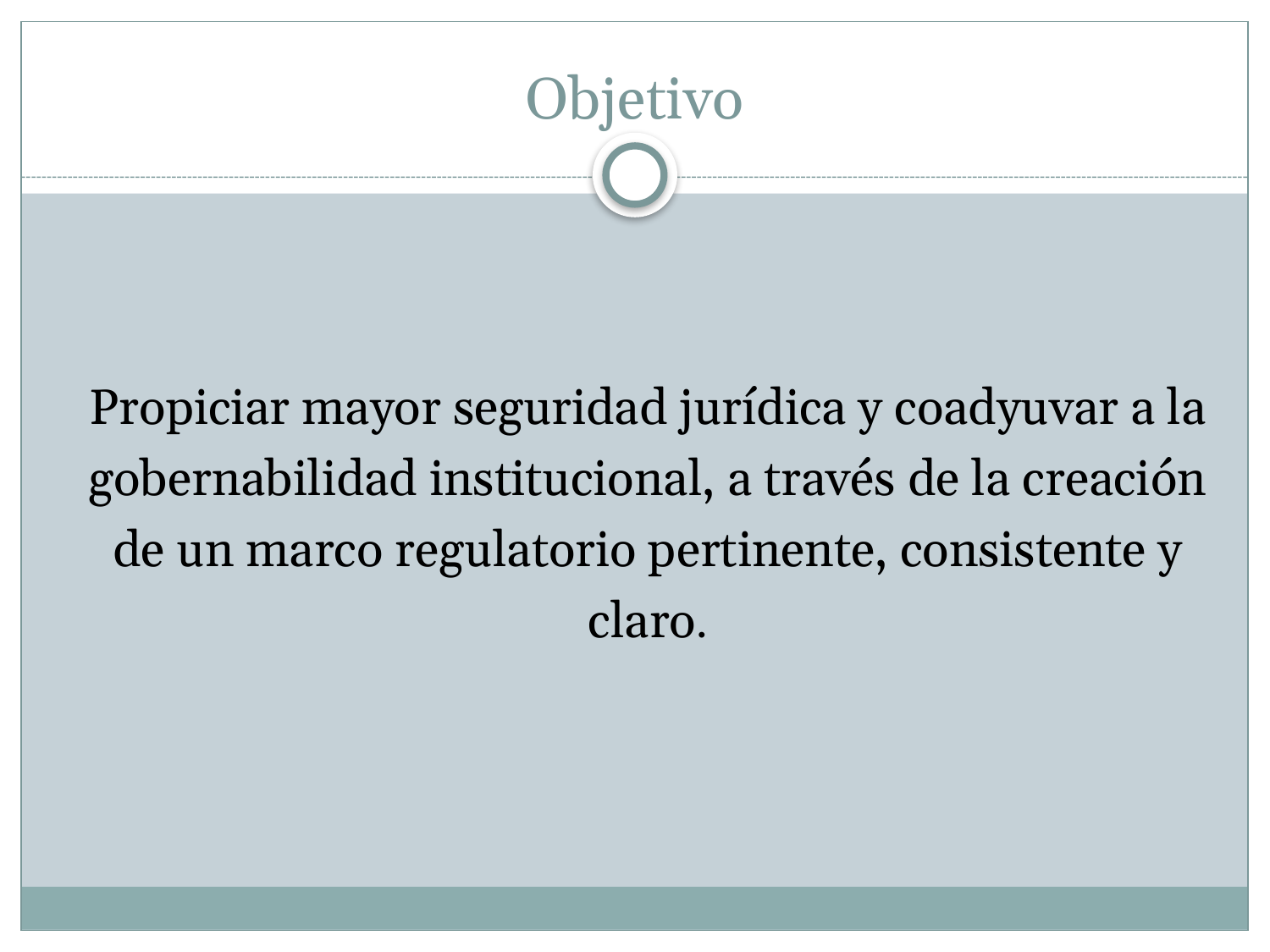

# Objetivo

	Propiciar mayor seguridad jurídica y coadyuvar a la gobernabilidad institucional, a través de la creación de un marco regulatorio pertinente, consistente y claro.